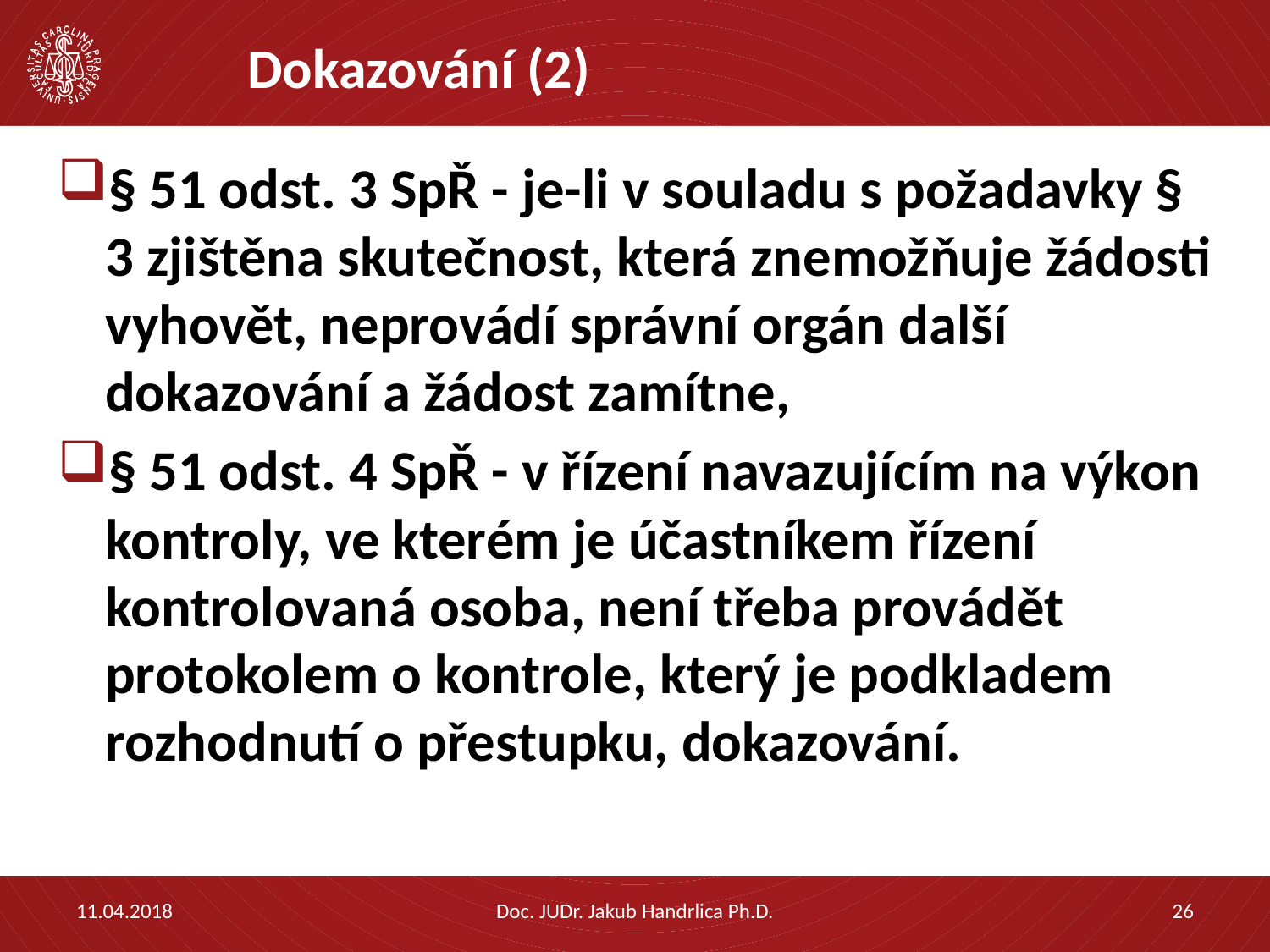

# Dokazování (2)
§ 51 odst. 3 SpŘ - je-li v souladu s požadavky § 3 zjištěna skutečnost, která znemožňuje žádosti vyhovět, neprovádí správní orgán další dokazování a žádost zamítne,
§ 51 odst. 4 SpŘ - v řízení navazujícím na výkon kontroly, ve kterém je účastníkem řízení kontrolovaná osoba, není třeba provádět protokolem o kontrole, který je podkladem rozhodnutí o přestupku, dokazování.
11.04.2018
Doc. JUDr. Jakub Handrlica Ph.D.
26